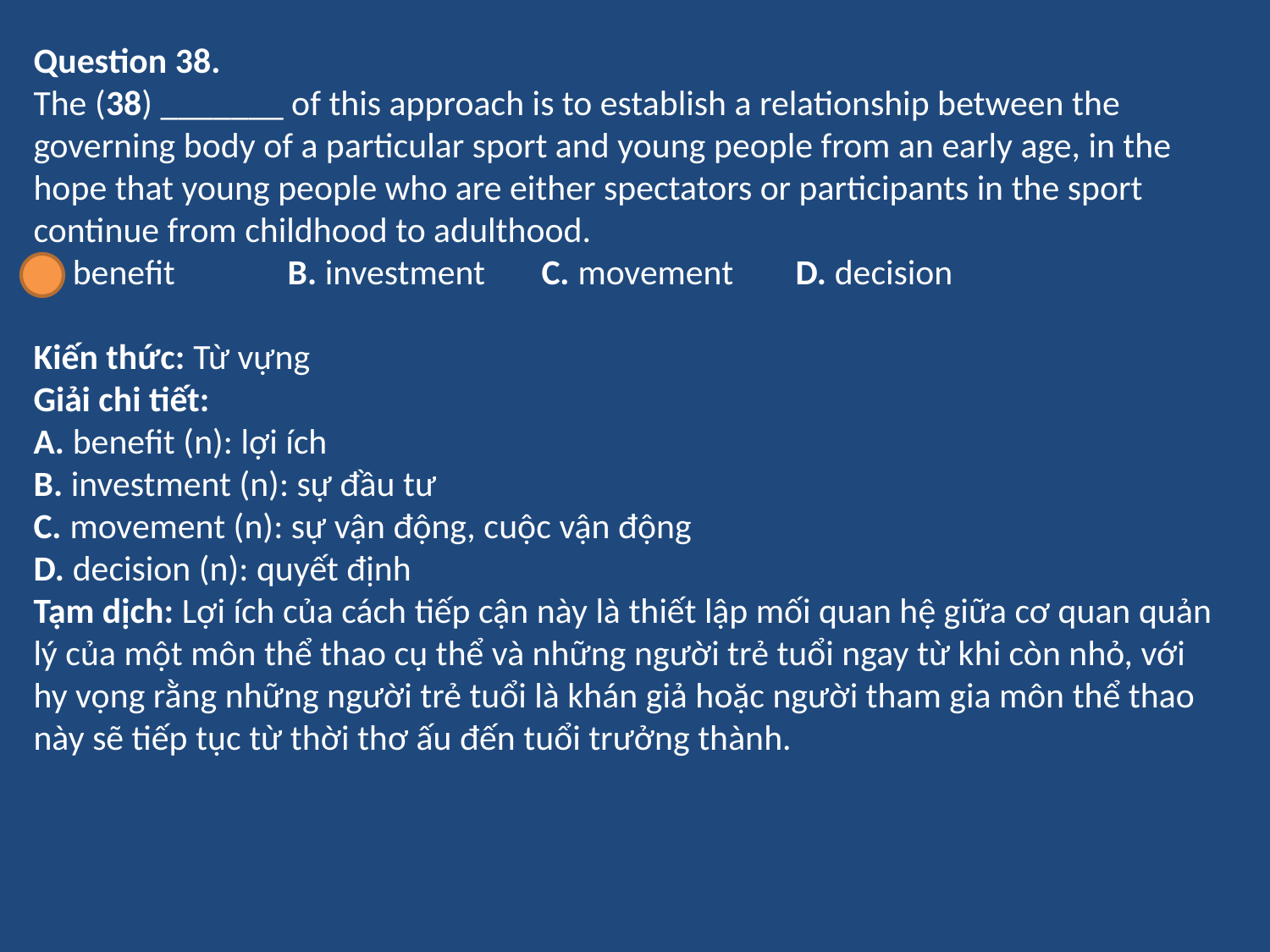

Question 38.
The (38) _______ of this approach is to establish a relationship between the governing body of a particular sport and young people from an early age, in the hope that young people who are either spectators or participants in the sport continue from childhood to adulthood.
A. benefit	B. investment	C. movement	D. decision

Kiến thức: Từ vựng
Giải chi tiết:
A. benefit (n): lợi ích
B. investment (n): sự đầu tư
C. movement (n): sự vận động, cuộc vận động
D. decision (n): quyết định
Tạm dịch: Lợi ích của cách tiếp cận này là thiết lập mối quan hệ giữa cơ quan quản lý của một môn thể thao cụ thể và những người trẻ tuổi ngay từ khi còn nhỏ, với hy vọng rằng những người trẻ tuổi là khán giả hoặc người tham gia môn thể thao này sẽ tiếp tục từ thời thơ ấu đến tuổi trưởng thành.